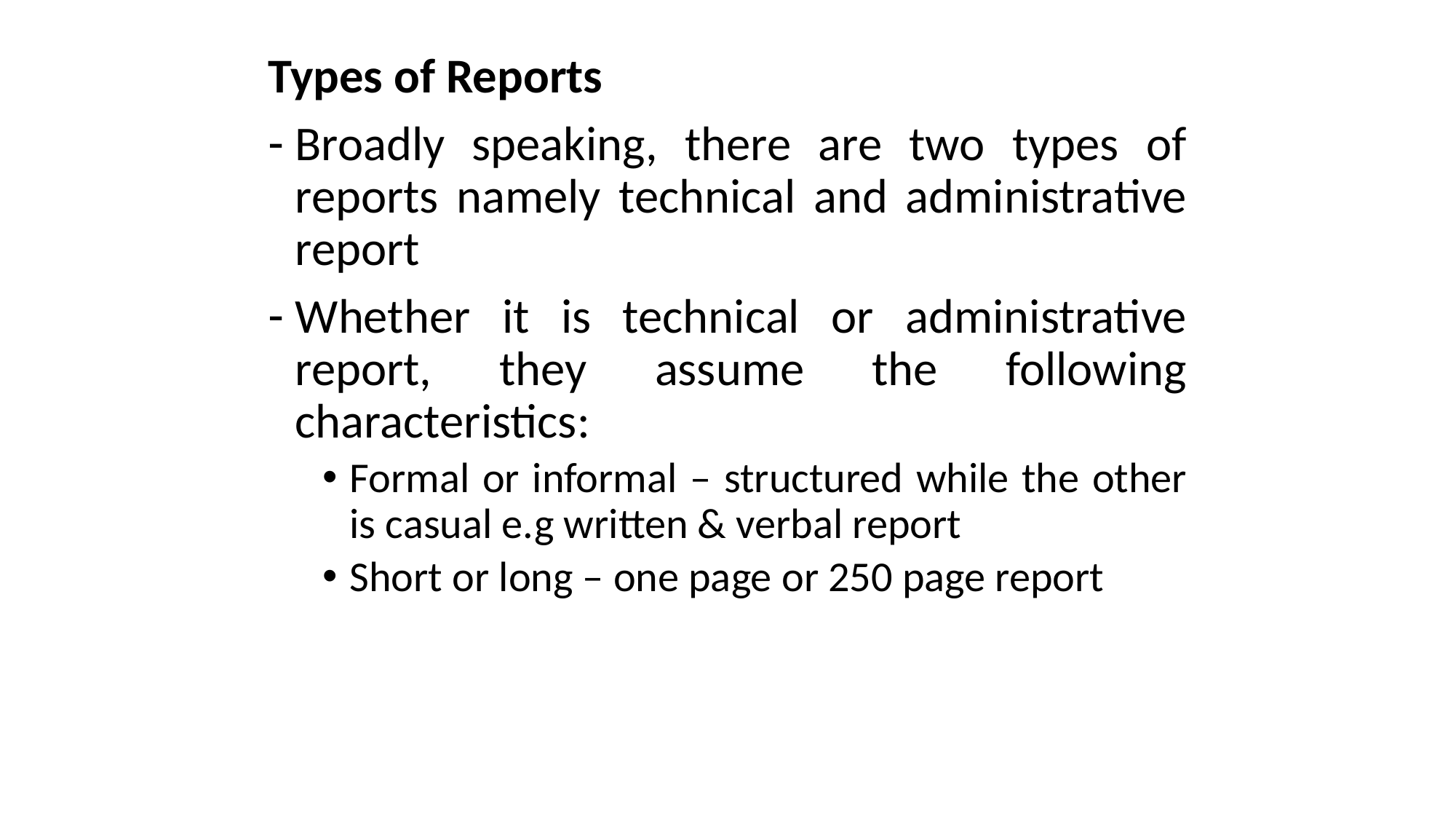

Types of Reports
Broadly speaking, there are two types of reports namely technical and administrative report
Whether it is technical or administrative report, they assume the following characteristics:
Formal or informal – structured while the other is casual e.g written & verbal report
Short or long – one page or 250 page report